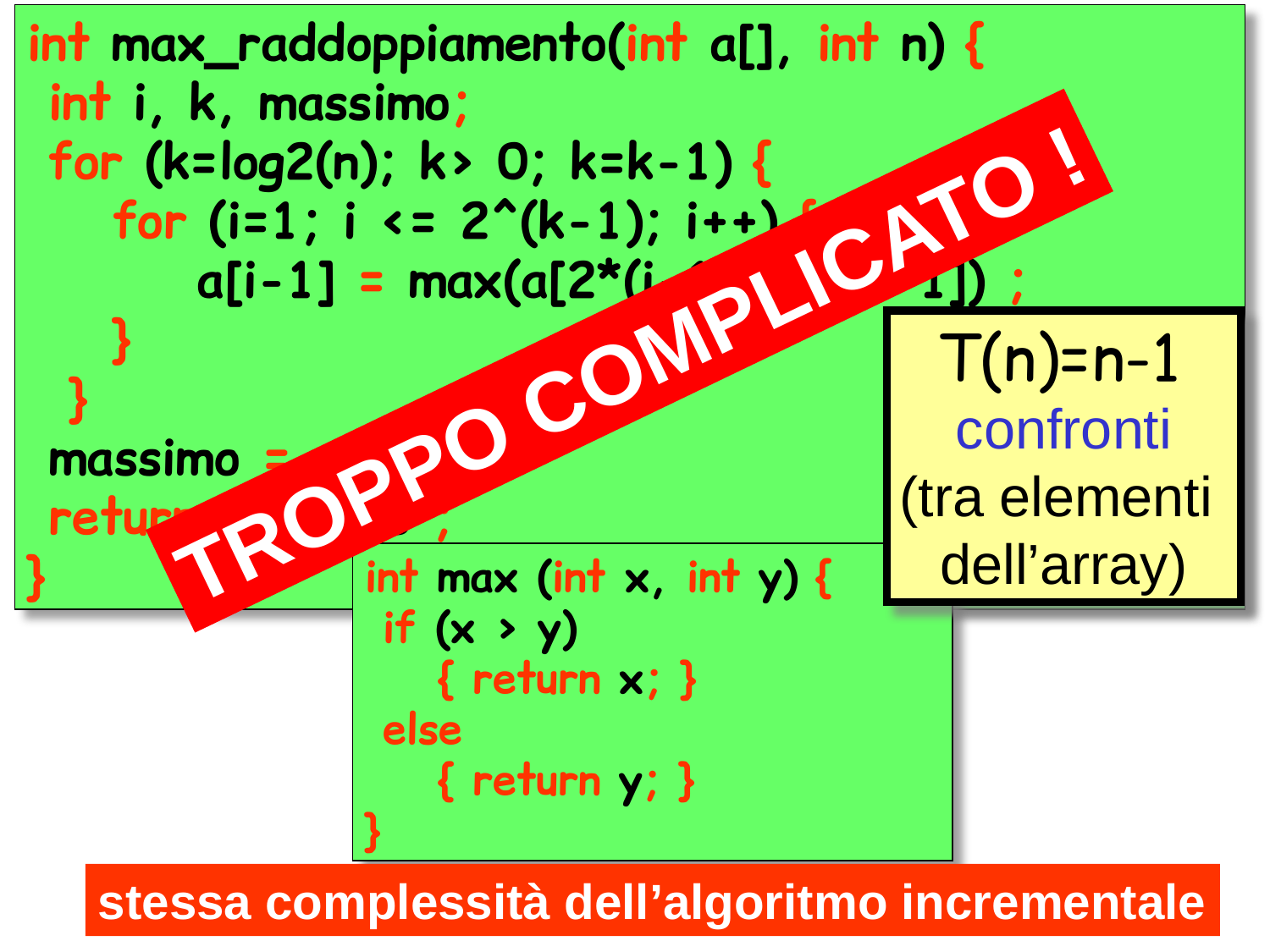

int max_raddoppiamento(int a[], int n) {
 int i, k, massimo;
 for (k=log2(n); k> 0; k=k-1) {
    for (i=1; i <= 2^(k-1); i++) {
	  a[i-1] = max(a[2*(i-1)],a[2*i-1]) ;
    }
  }
 massimo = a[0] ;
 return massimo ;
}
TROPPO COMPLICATO !
T(n)=n-1
confronti
(tra elementi
dell’array)
int max (int x, int y) {
 if (x > y)
    { return x; }
 else
    { return y; }
}
stessa complessità dell’algoritmo incrementale